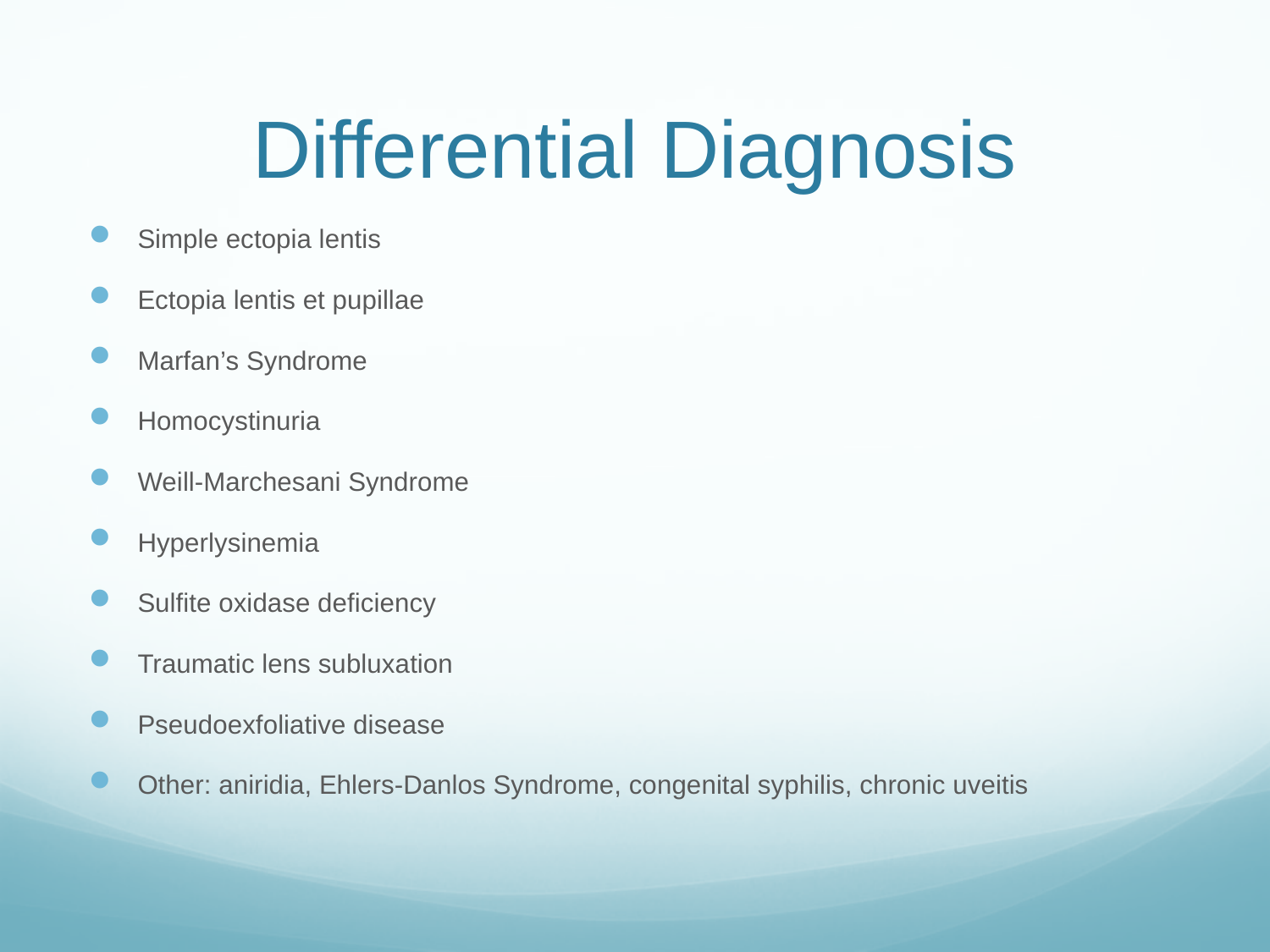

# Differential Diagnosis
Simple ectopia lentis
Ectopia lentis et pupillae
Marfan’s Syndrome
Homocystinuria
Weill-Marchesani Syndrome
Hyperlysinemia
Sulfite oxidase deficiency
Traumatic lens subluxation
Pseudoexfoliative disease
Other: aniridia, Ehlers-Danlos Syndrome, congenital syphilis, chronic uveitis